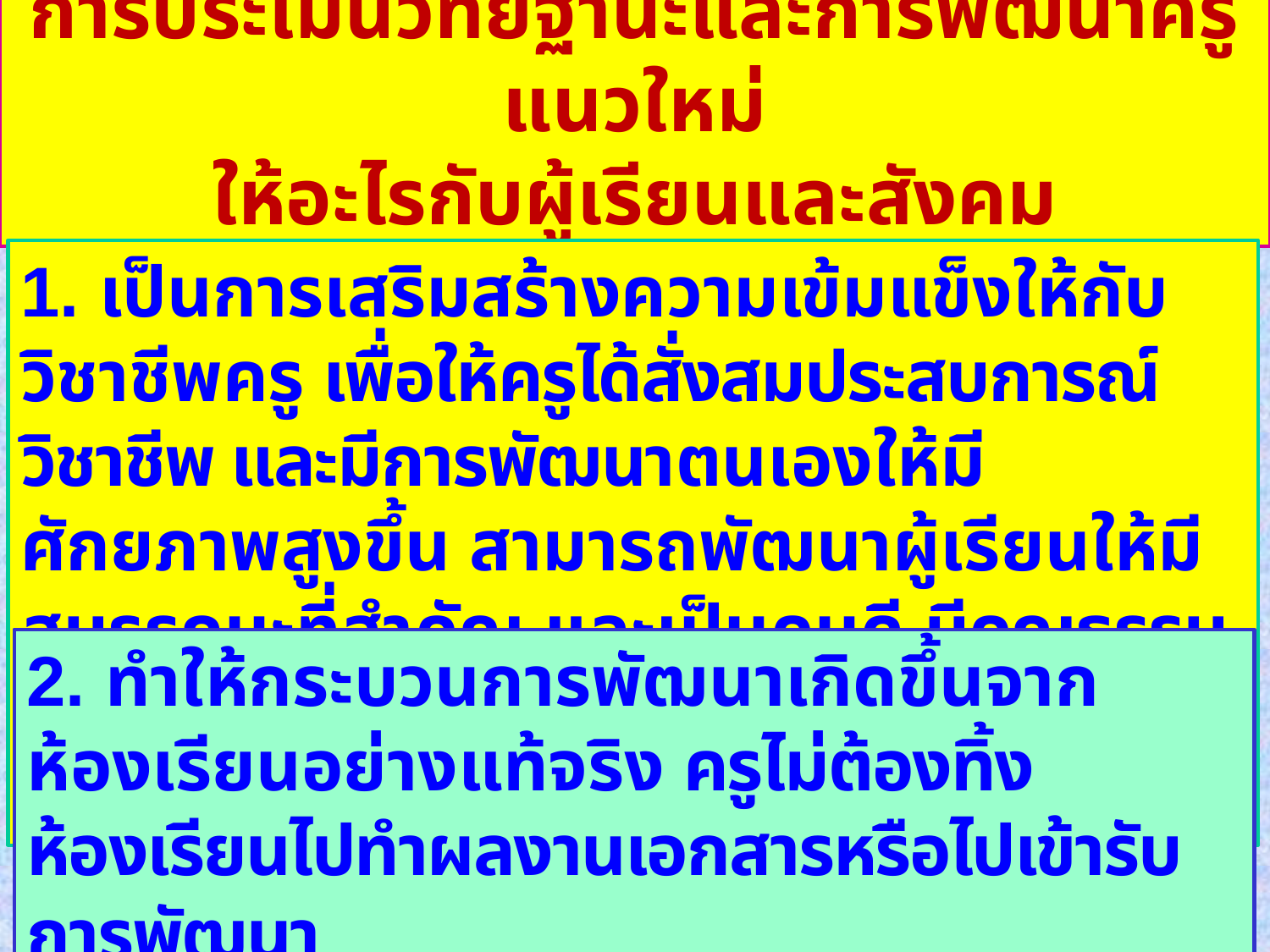

การประเมินวิทยฐานะและการพัฒนาครูแนวใหม่
ให้อะไรกับผู้เรียนและสังคม
1. เป็นการเสริมสร้างความเข้มแข็งให้กับวิชาชีพครู เพื่อให้ครูได้สั่งสมประสบการณ์วิชาชีพ และมีการพัฒนาตนเองให้มีศักยภาพสูงขึ้น สามารถพัฒนาผู้เรียนให้มีสมรรถนะที่สำคัญ และเป็นคนดี มีคุณธรรม จริยธรรม คุณลักษณะอันพึงประสงค์ และค่านิยมที่ดีงาม
2. ทำให้กระบวนการพัฒนาเกิดขึ้นจากห้องเรียนอย่างแท้จริง ครูไม่ต้องทิ้งห้องเรียนไปทำผลงานเอกสารหรือไปเข้ารับการพัฒนา